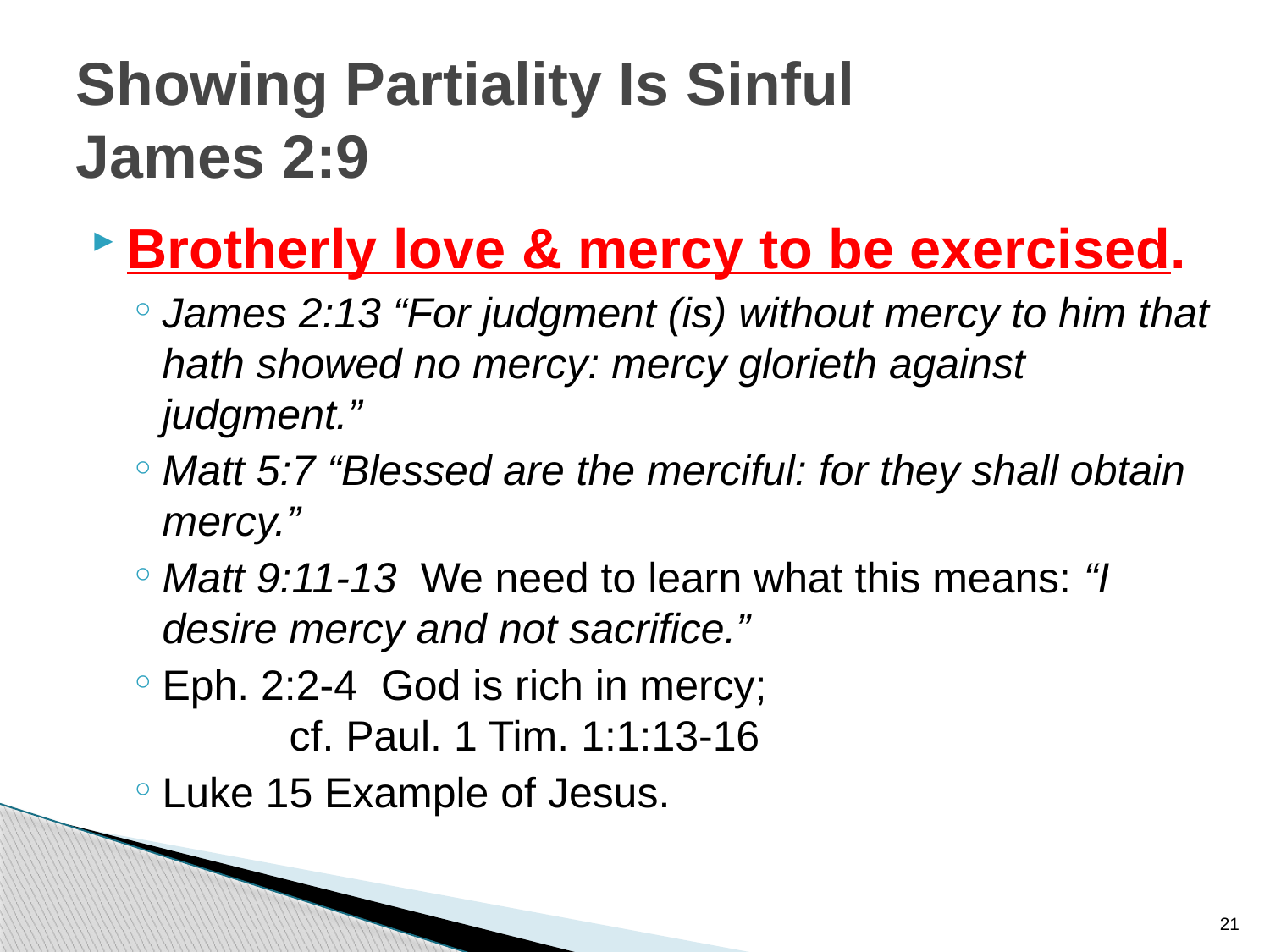

# Showing Partiality Is Sinful James 2:9
Brotherly love & mercy to be exercised.
James 2:13 “For judgment (is) without mercy to him that hath showed no mercy: mercy glorieth against judgment.”
Matt 5:7 “Blessed are the merciful: for they shall obtain mercy.”
Matt 9:11-13  We need to learn what this means: “I desire mercy and not sacrifice.”
Eph. 2:2-4  God is rich in mercy;
	cf. Paul. 1 Tim. 1:1:13-16
Luke 15 Example of Jesus.
21